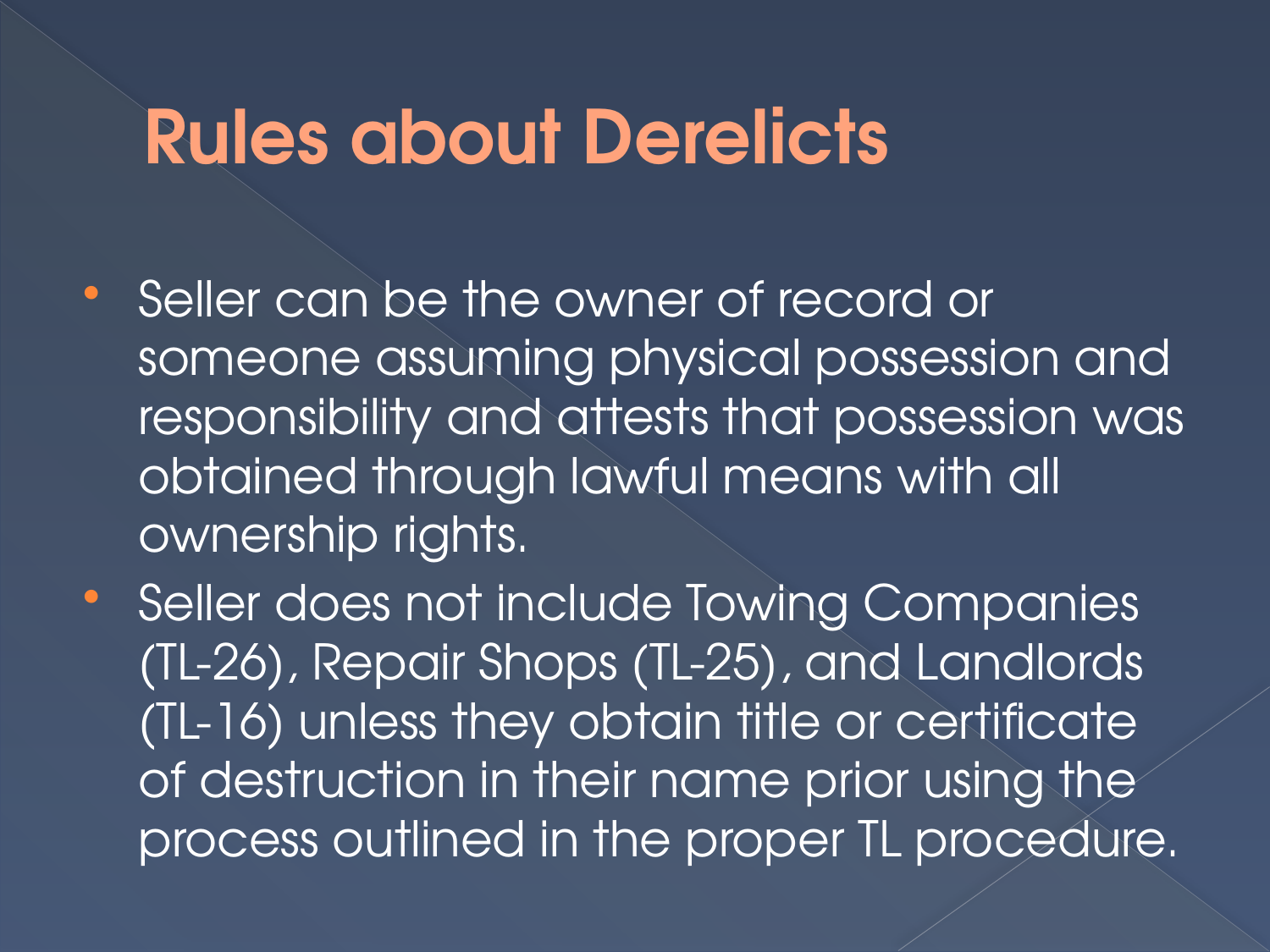

# Rules about Derelicts
Seller can be the owner of record or someone assuming physical possession and responsibility and attests that possession was obtained through lawful means with all ownership rights.
Seller does not include Towing Companies (TL-26), Repair Shops (TL-25), and Landlords (TL-16) unless they obtain title or certificate of destruction in their name prior using the process outlined in the proper TL procedure.